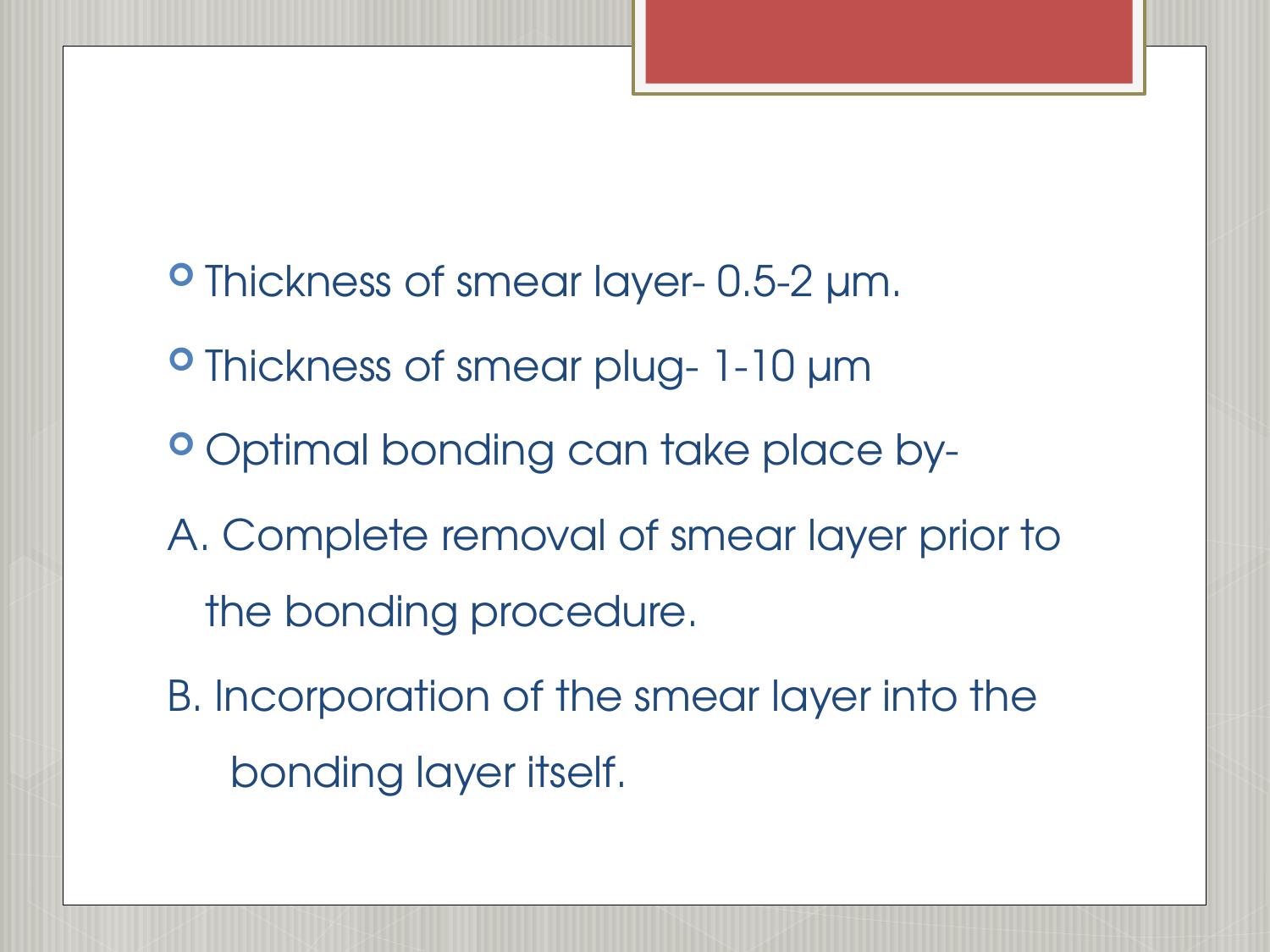

Thickness of smear layer- 0.5-2 µm.
Thickness of smear plug- 1-10 µm
Optimal bonding can take place by-
A. Complete removal of smear layer prior to the bonding procedure.
B. Incorporation of the smear layer into the bonding layer itself.